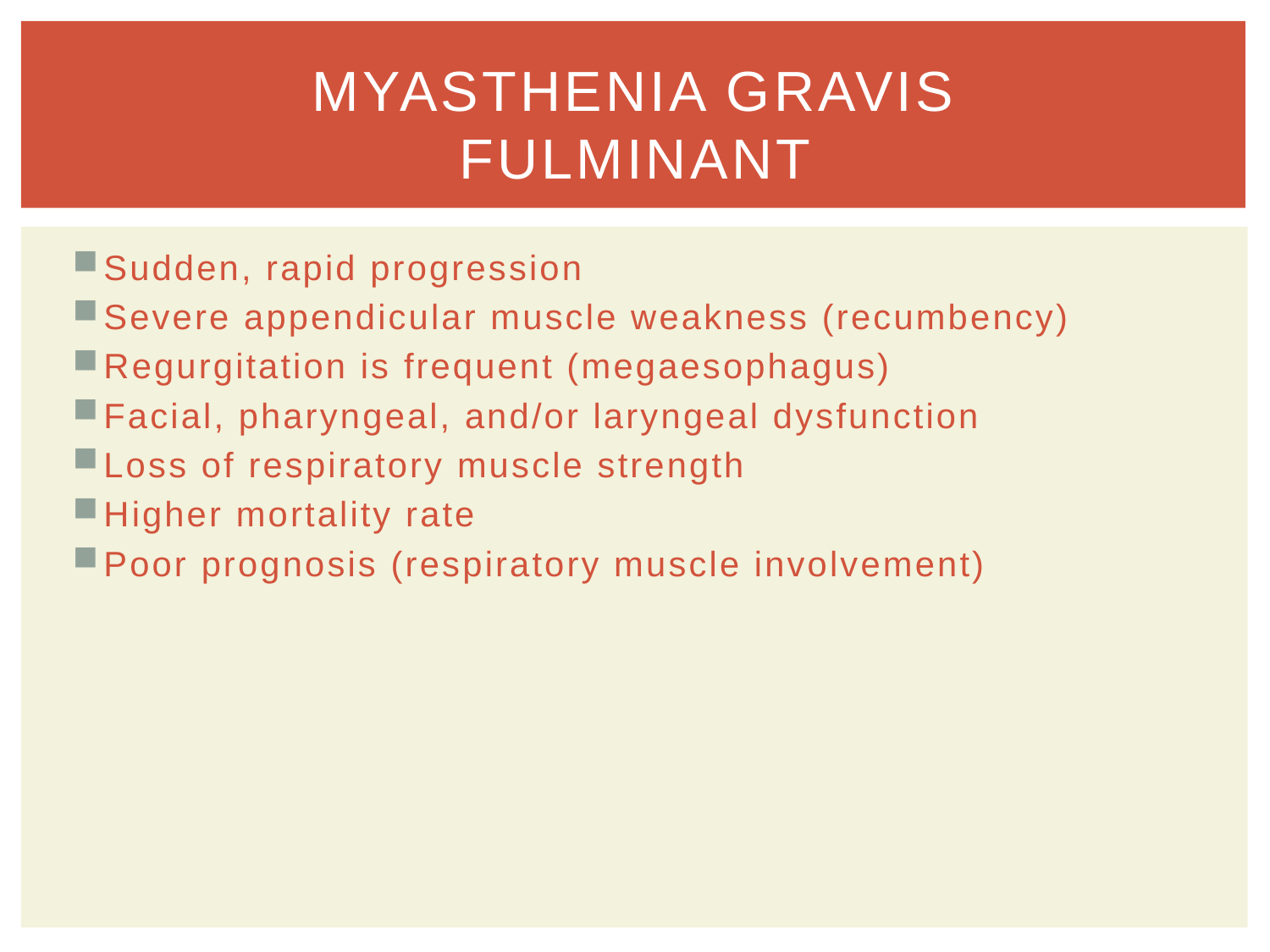

# MYASTHENIA GRAVIS FULMINANT
Sudden, rapid progression
Severe appendicular muscle weakness (recumbency)
Regurgitation is frequent (megaesophagus)
Facial, pharyngeal, and/or laryngeal dysfunction
Loss of respiratory muscle strength
Higher mortality rate
Poor prognosis (respiratory muscle involvement)